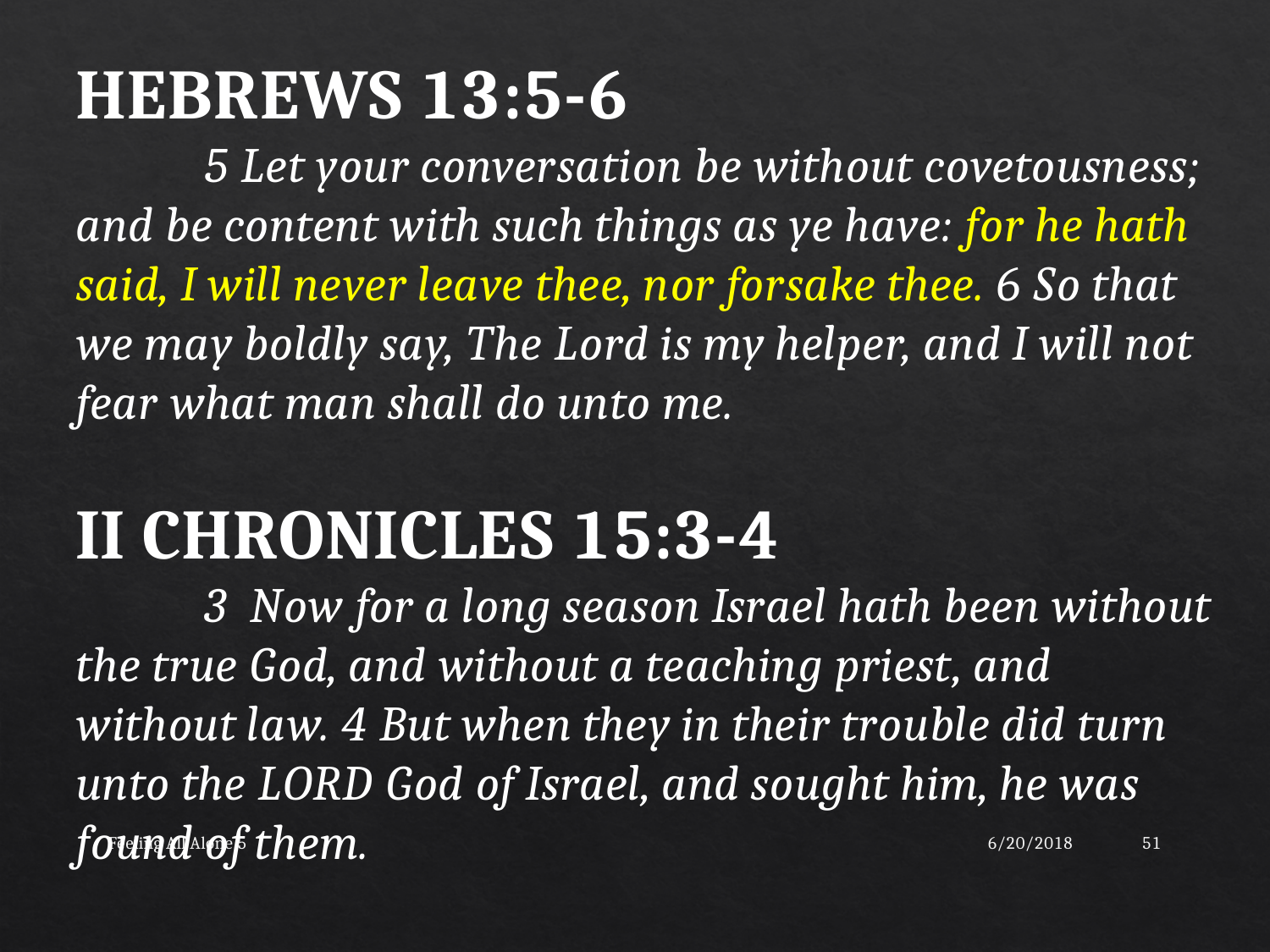

HEBREWS 13:5-6
	5 Let your conversation be without covetousness; and be content with such things as ye have: for he hath said, I will never leave thee, nor forsake thee. 6 So that we may boldly say, The Lord is my helper, and I will not fear what man shall do unto me.

II CHRONICLES 15:3-4
	3  Now for a long season Israel hath been without the true God, and without a teaching priest, and without law. 4 But when they in their trouble did turn unto the LORD God of Israel, and sought him, he was found of them.

Feeling All Alone 5
6/20/2018
51